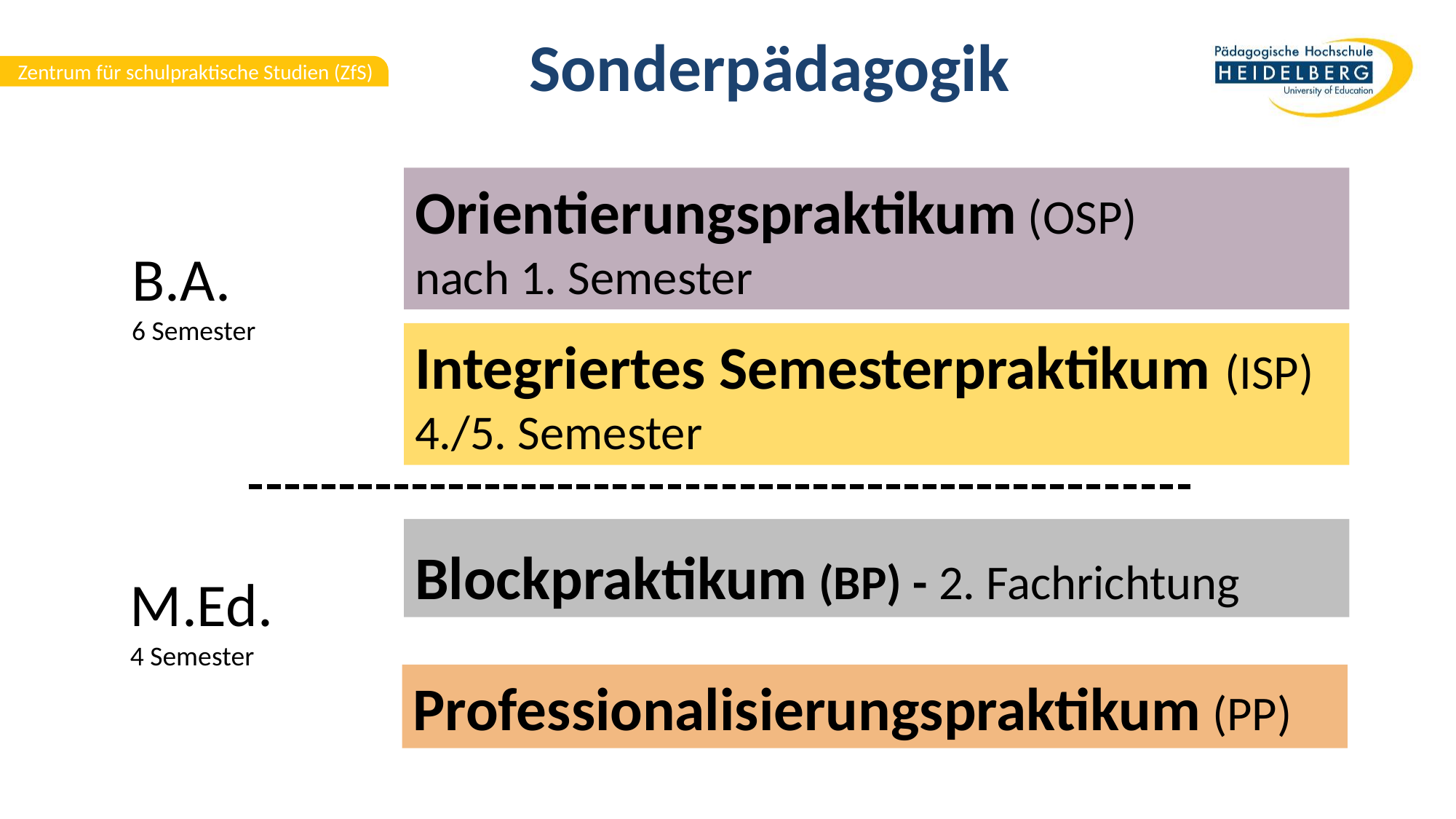

Sonderpädagogik
Orientierungspraktikum (OSP)
nach 1. Semester
B.A.
6 Semester
Integriertes Semesterpraktikum (ISP)
4./5. Semester

Blockpraktikum (BP) - 2. Fachrichtung
M.Ed.
4 Semester
Professionalisierungspraktikum (PP)